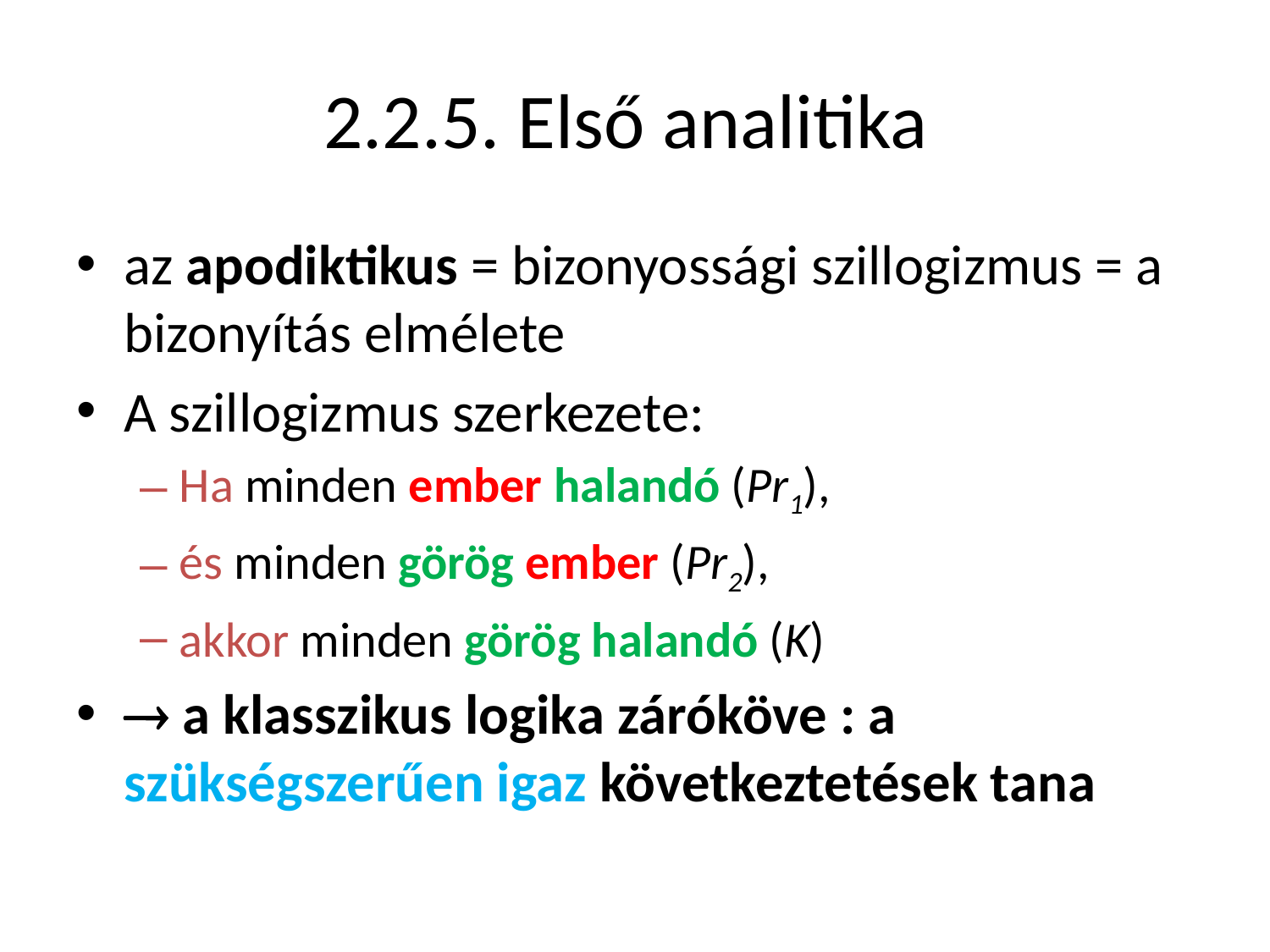

# 2.2.5. Első analitika
az apodiktikus = bizonyossági szillogizmus = a bizonyítás elmélete
A szillogizmus szerkezete:
Ha minden ember halandó (Pr1),
és minden görög ember (Pr2),
akkor minden görög halandó (K)
→ a klasszikus logika záróköve : a szükségszerűen igaz következtetések tana